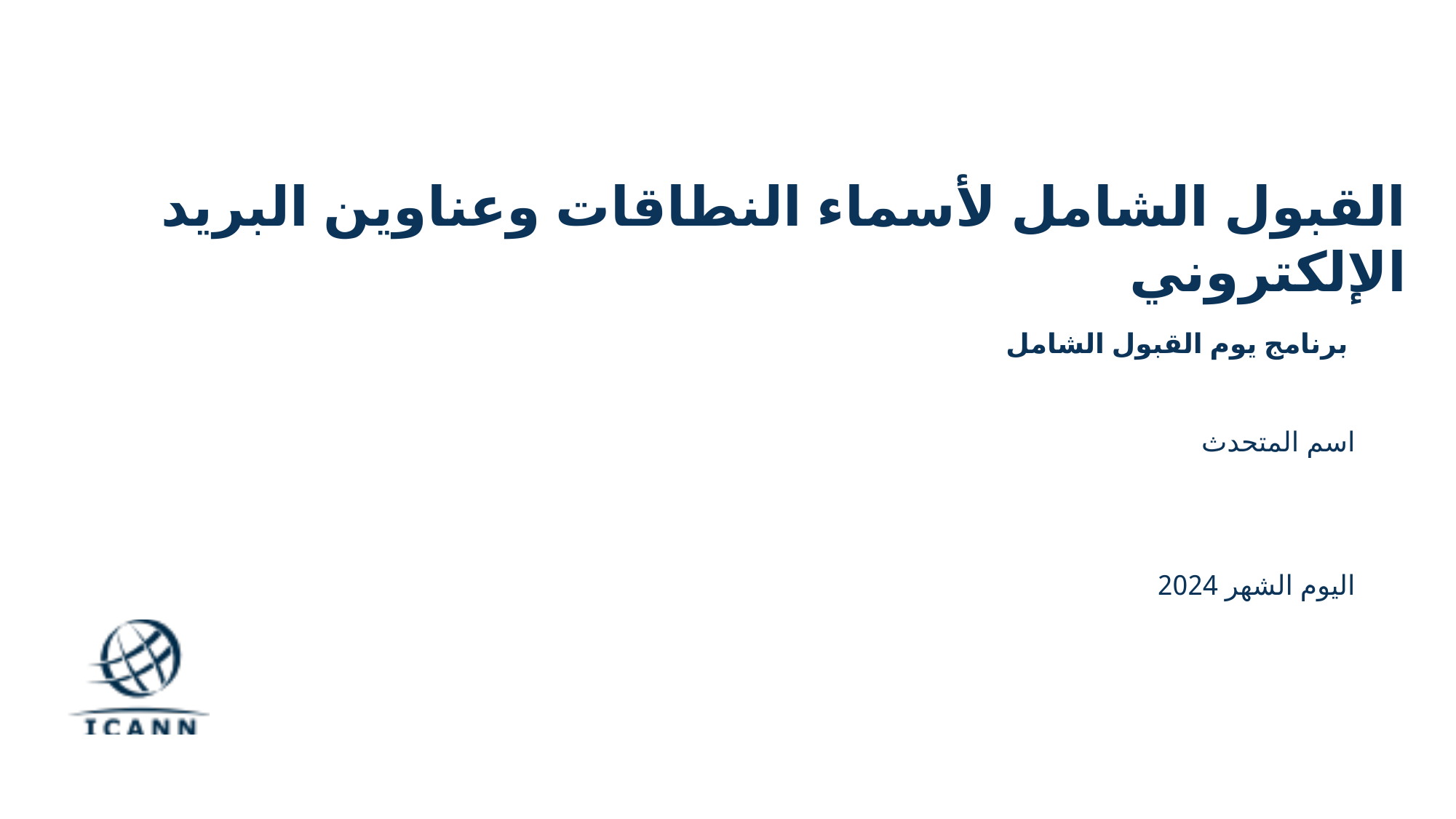

# القبول الشامل لأسماء النطاقات وعناوين البريد الإلكتروني

 برنامج يوم القبول الشامل
اسم المتحدث

اليوم الشهر 2024